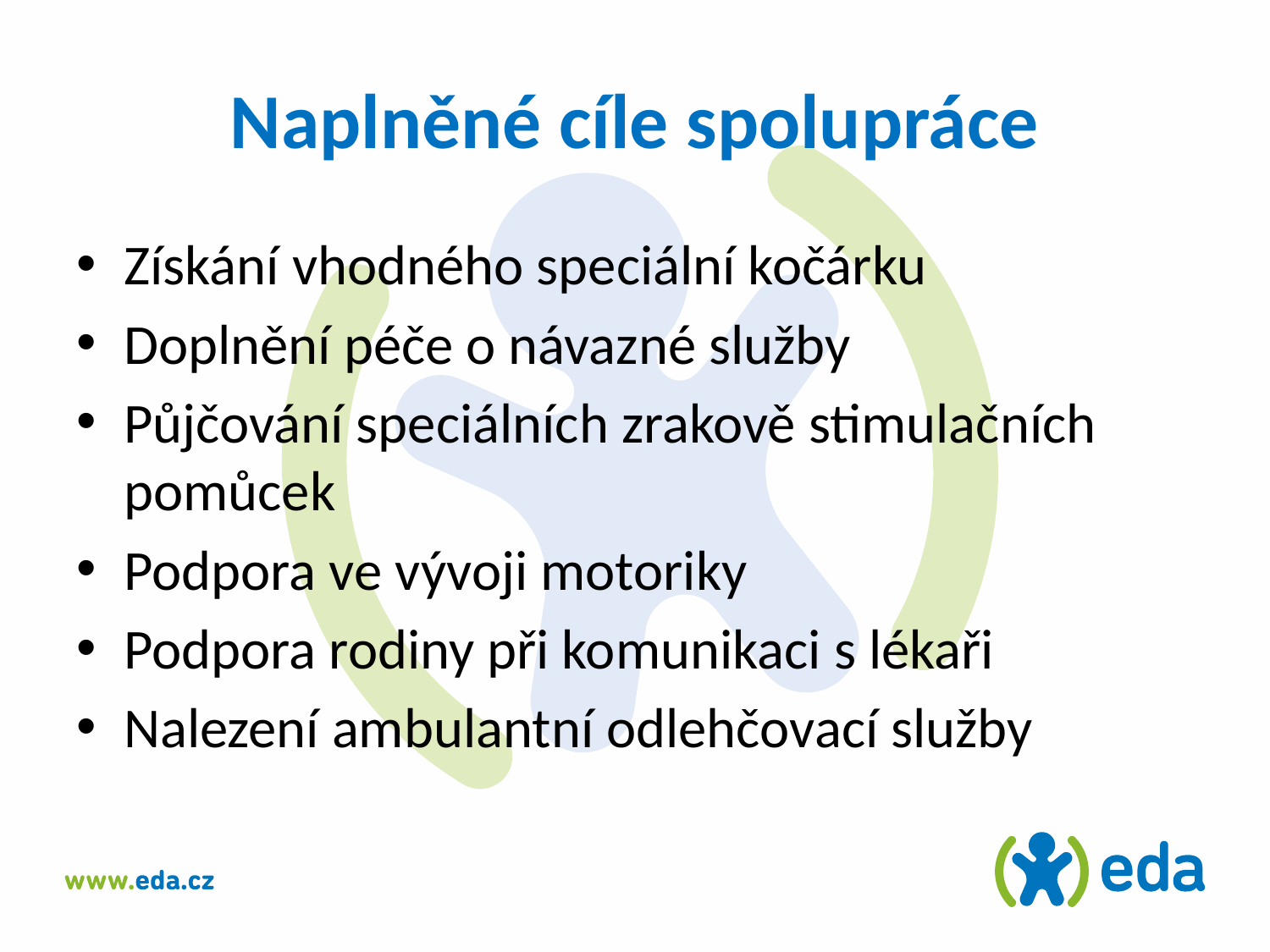

# Naplněné cíle spolupráce
Získání vhodného speciální kočárku
Doplnění péče o návazné služby
Půjčování speciálních zrakově stimulačních pomůcek
Podpora ve vývoji motoriky
Podpora rodiny při komunikaci s lékaři
Nalezení ambulantní odlehčovací služby